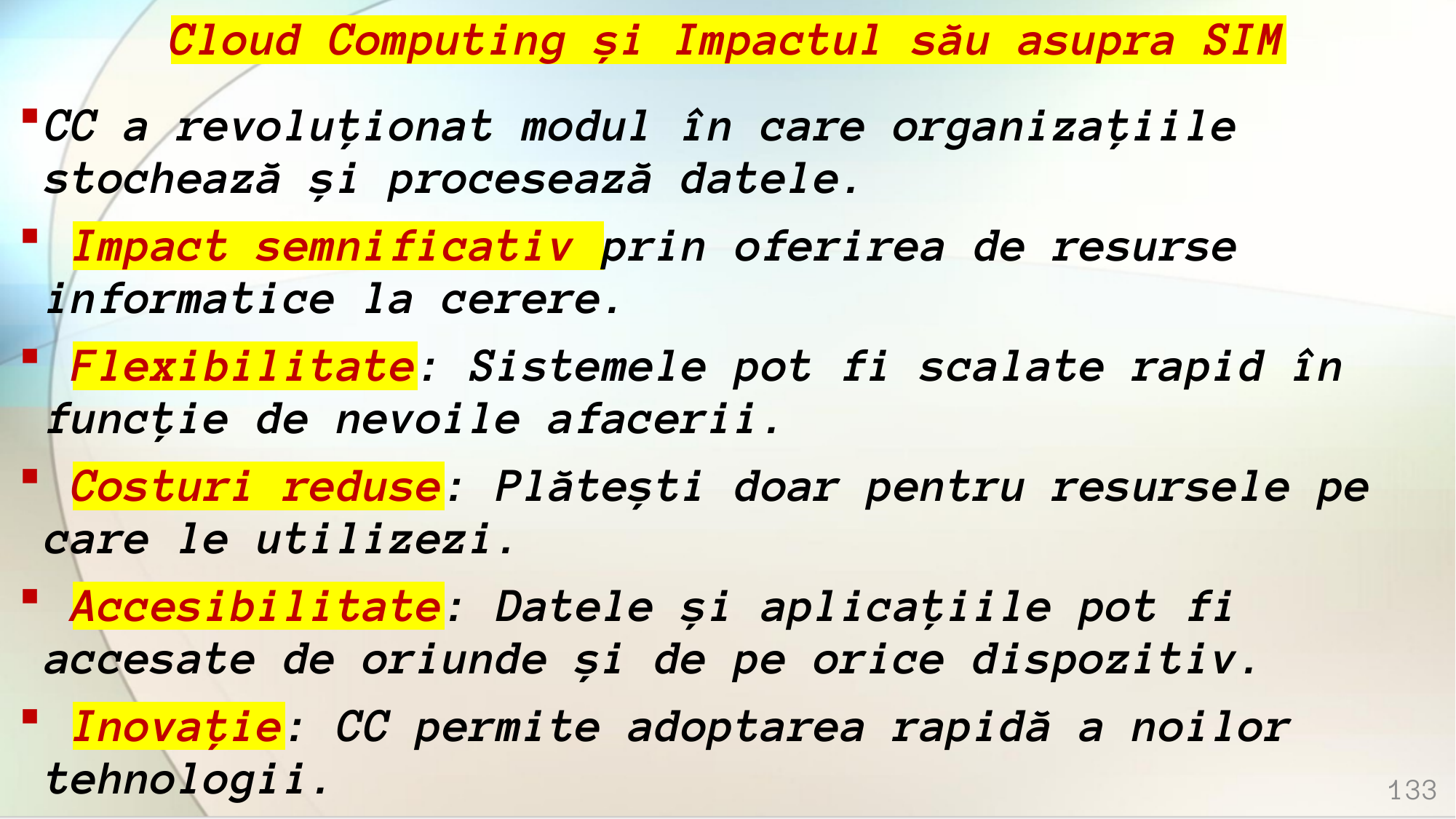

# Cloud Computing și Impactul său asupra SIM
CC a revoluționat modul în care organizațiile stochează și procesează datele.
 Impact semnificativ prin oferirea de resurse informatice la cerere.
 Flexibilitate: Sistemele pot fi scalate rapid în funcție de nevoile afacerii.
 Costuri reduse: Plătești doar pentru resursele pe care le utilizezi.
 Accesibilitate: Datele și aplicațiile pot fi accesate de oriunde și de pe orice dispozitiv.
 Inovație: CC permite adoptarea rapidă a noilor tehnologii.
133